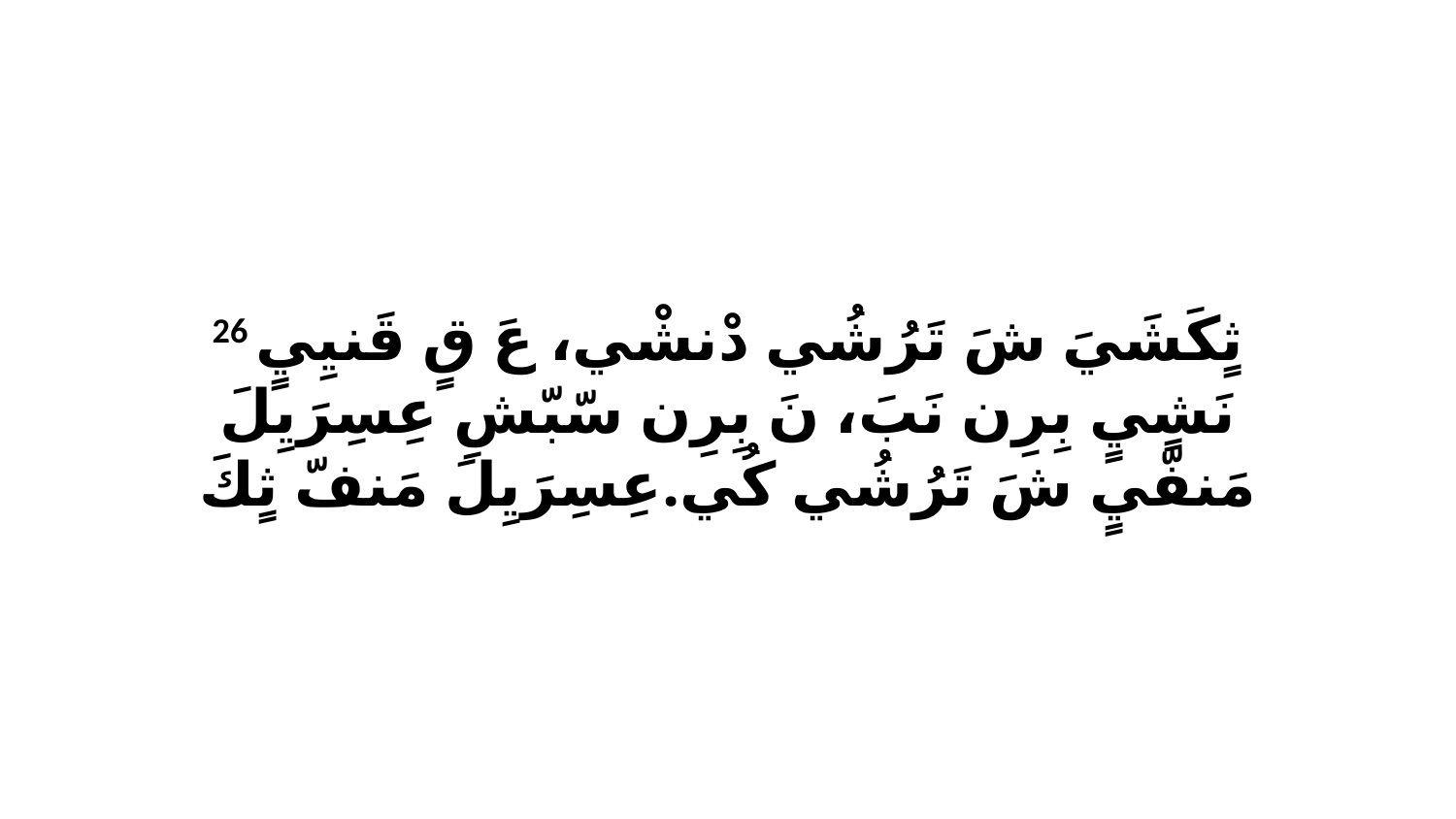

26 ثٍكَشَيَ شَ تَرُشُي دْنشْي، عَ قٍ قَنيِيٍ نَشٍيٍ بِرِن نَبَ، نَ بِرِن سّبّشِ عِسِرَيِلَ مَنفّيٍ شَ تَرُشُي كُي.عِسِرَيِلَ مَنفّ ثٍكَ